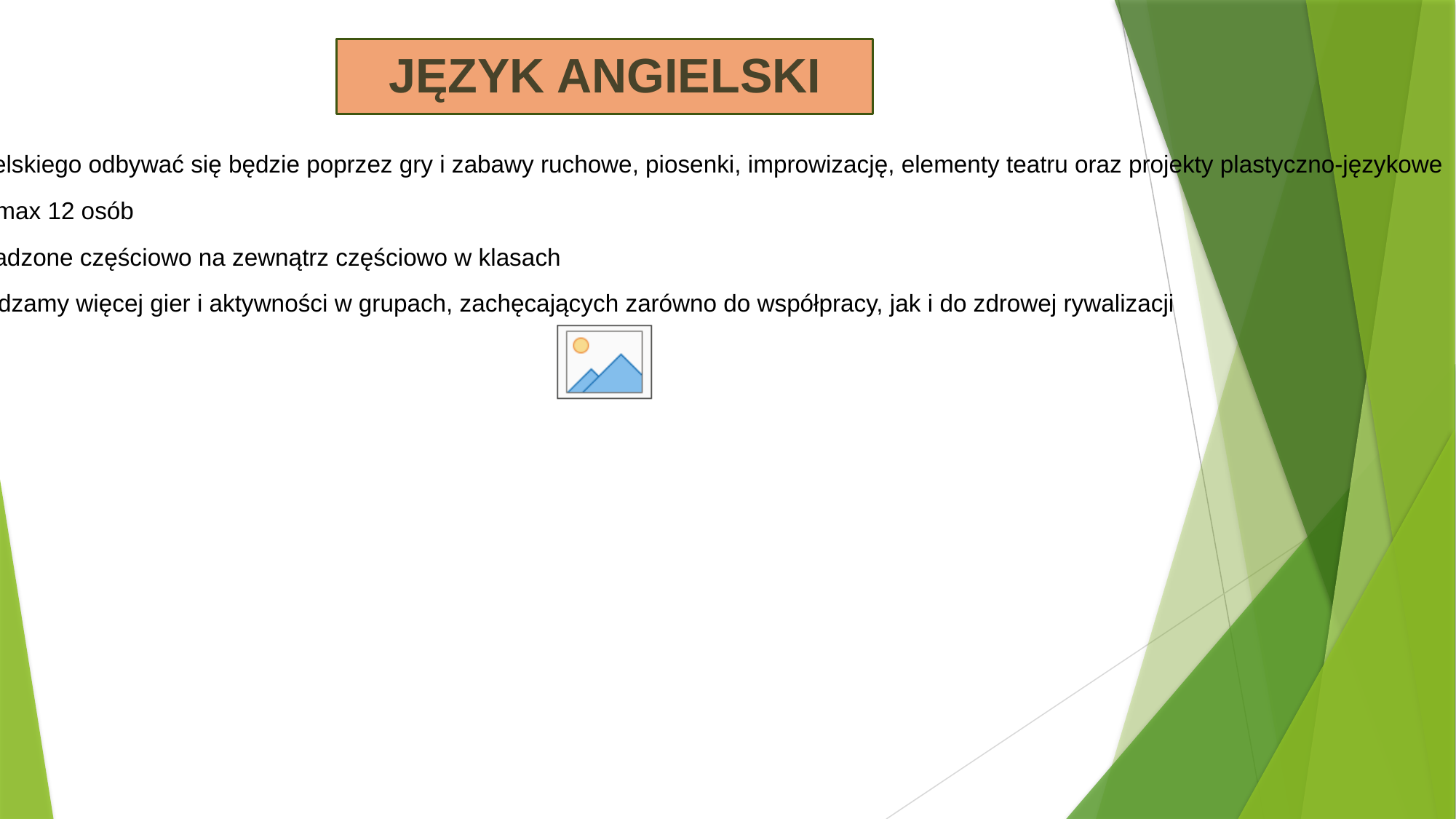

JĘZYK ANGIELSKI

nauka języka angielskiego odbywać się będzie poprzez gry i zabawy ruchowe, piosenki, improwizację, elementy teatru oraz projekty plastyczno-językowe
w grupach będzie max 12 osób
zajęcia będą prowadzone częściowo na zewnątrz częściowo w klasach
na zajęcia wprowadzamy więcej gier i aktywności w grupach, zachęcających zarówno do współpracy, jak i do zdrowej rywalizacji